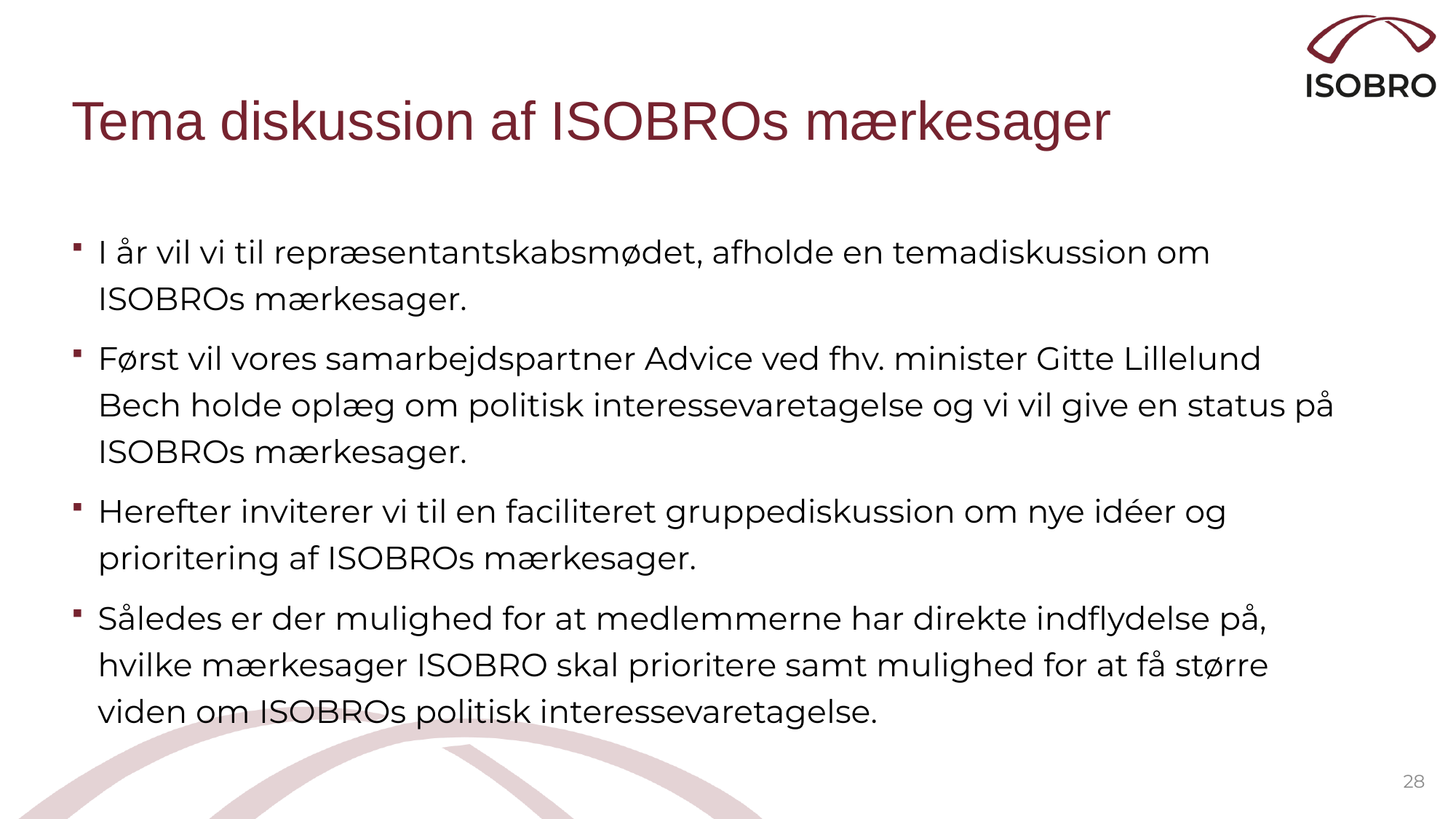

# Tema diskussion af ISOBROs mærkesager
I år vil vi til repræsentantskabsmødet, afholde en temadiskussion om ISOBROs mærkesager.
Først vil vores samarbejdspartner Advice ved fhv. minister Gitte Lillelund Bech holde oplæg om politisk interessevaretagelse og vi vil give en status på ISOBROs mærkesager.
Herefter inviterer vi til en faciliteret gruppediskussion om nye idéer og prioritering af ISOBROs mærkesager.
Således er der mulighed for at medlemmerne har direkte indflydelse på, hvilke mærkesager ISOBRO skal prioritere samt mulighed for at få større viden om ISOBROs politisk interessevaretagelse.

28